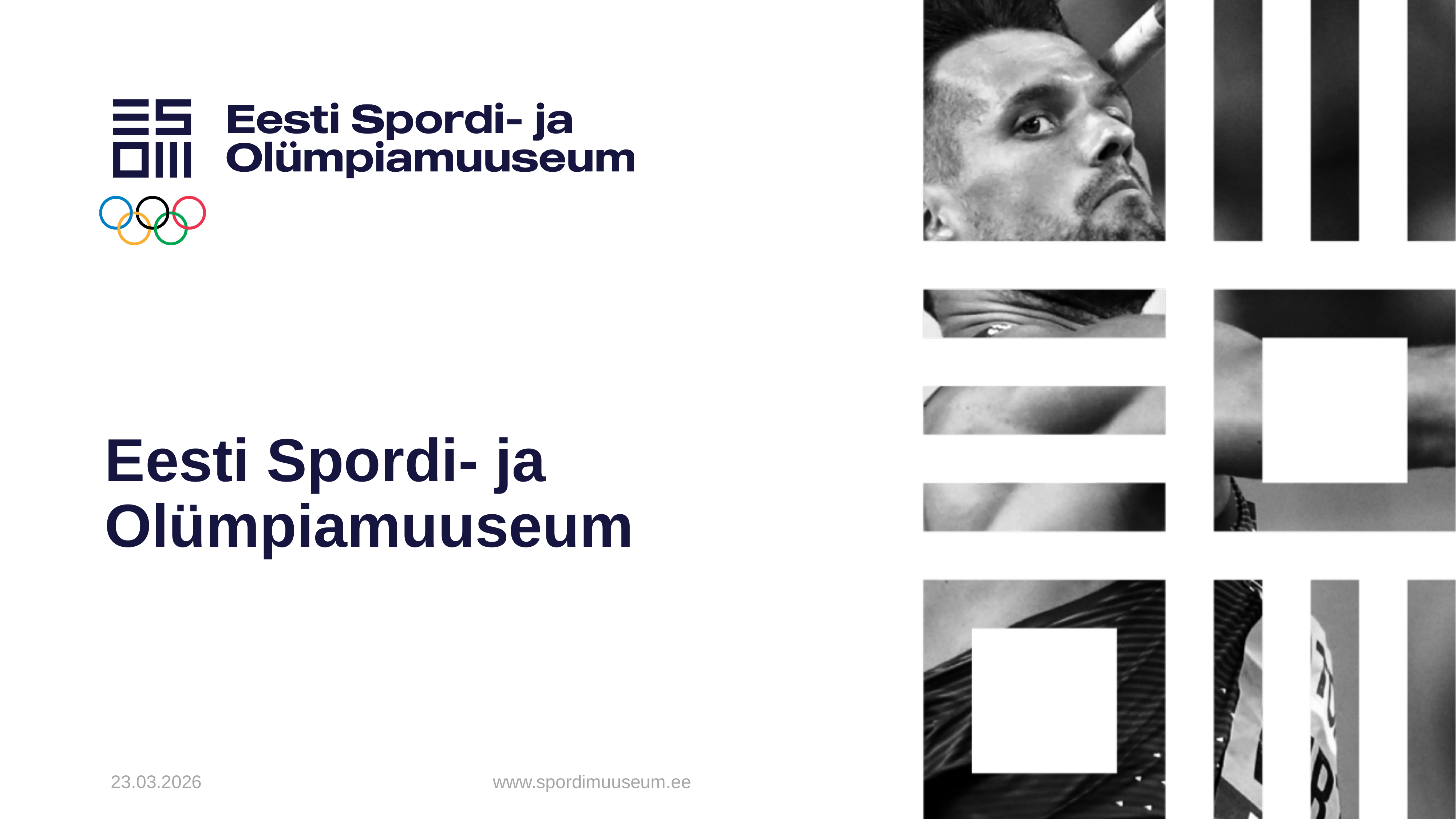

# Eesti Spordi- ja Olümpiamuuseum
23.03.2026
www.spordimuuseum.ee